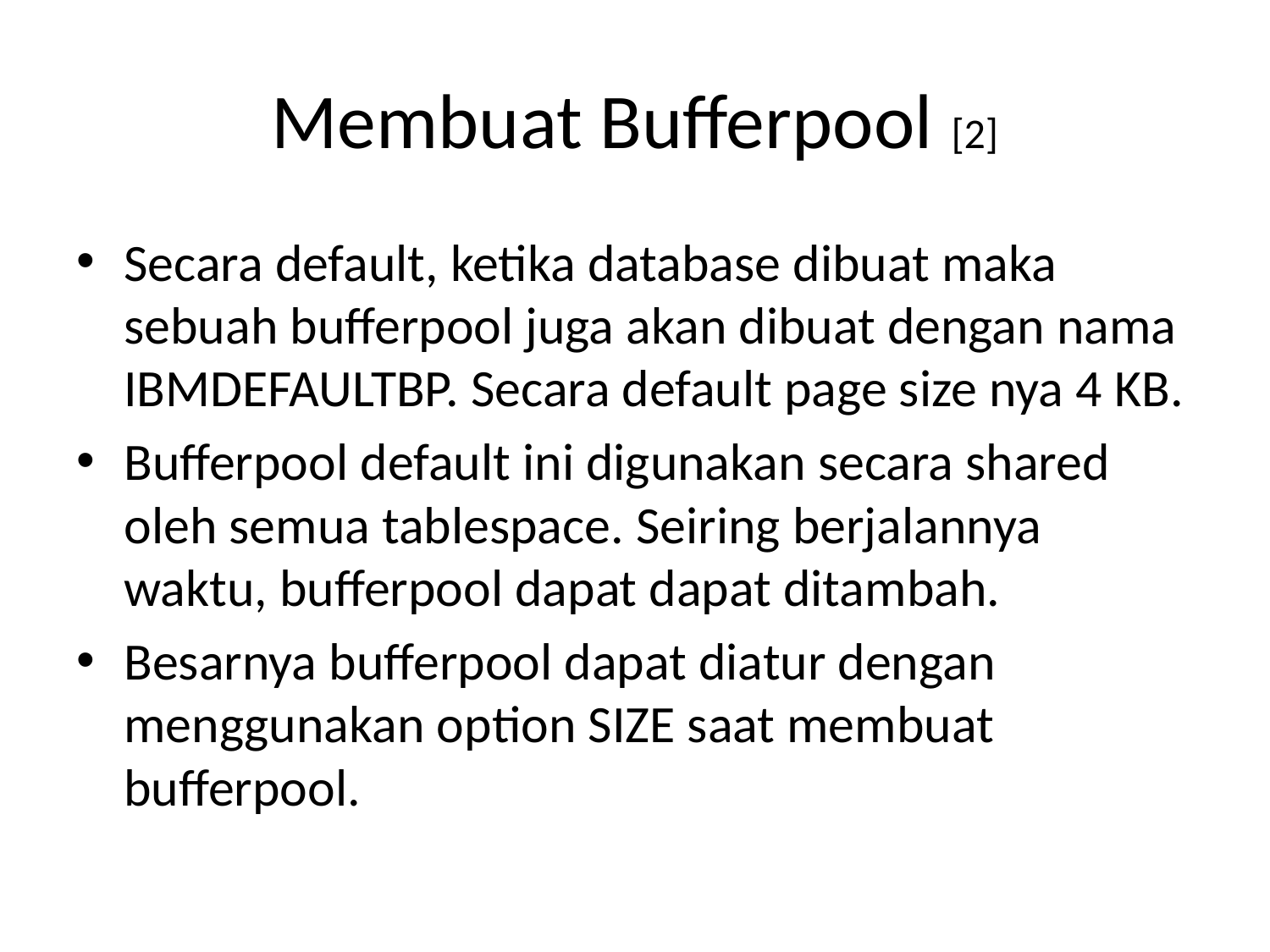

# Membuat Bufferpool [2]
Secara default, ketika database dibuat maka sebuah bufferpool juga akan dibuat dengan nama IBMDEFAULTBP. Secara default page size nya 4 KB.
Bufferpool default ini digunakan secara shared oleh semua tablespace. Seiring berjalannya waktu, bufferpool dapat dapat ditambah.
Besarnya bufferpool dapat diatur dengan menggunakan option SIZE saat membuat bufferpool.